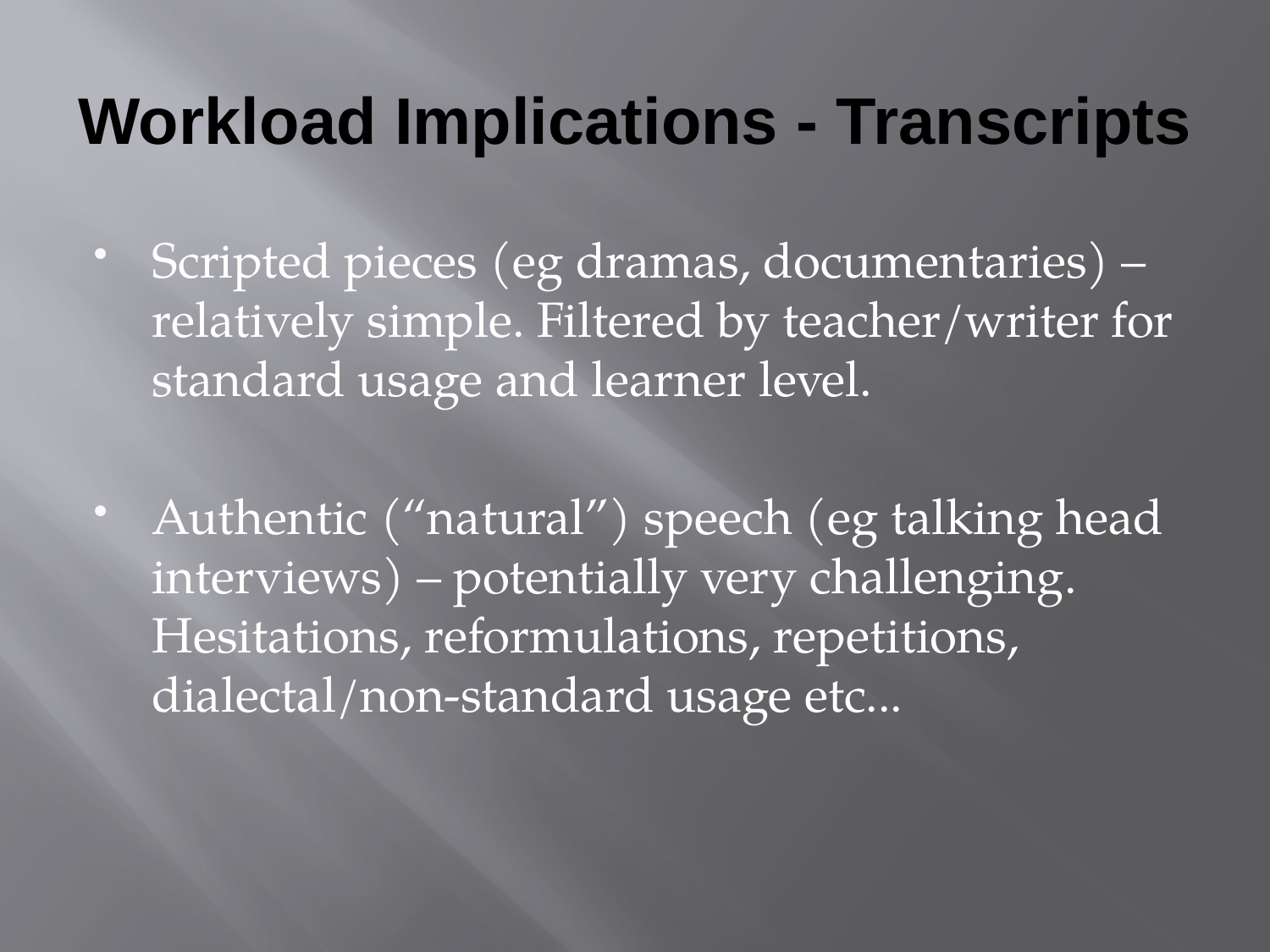

# Workload Implications - Transcripts
Scripted pieces (eg dramas, documentaries) – relatively simple. Filtered by teacher/writer for standard usage and learner level.

Authentic (“natural”) speech (eg talking head interviews) – potentially very challenging. Hesitations, reformulations, repetitions, dialectal/non-standard usage etc...